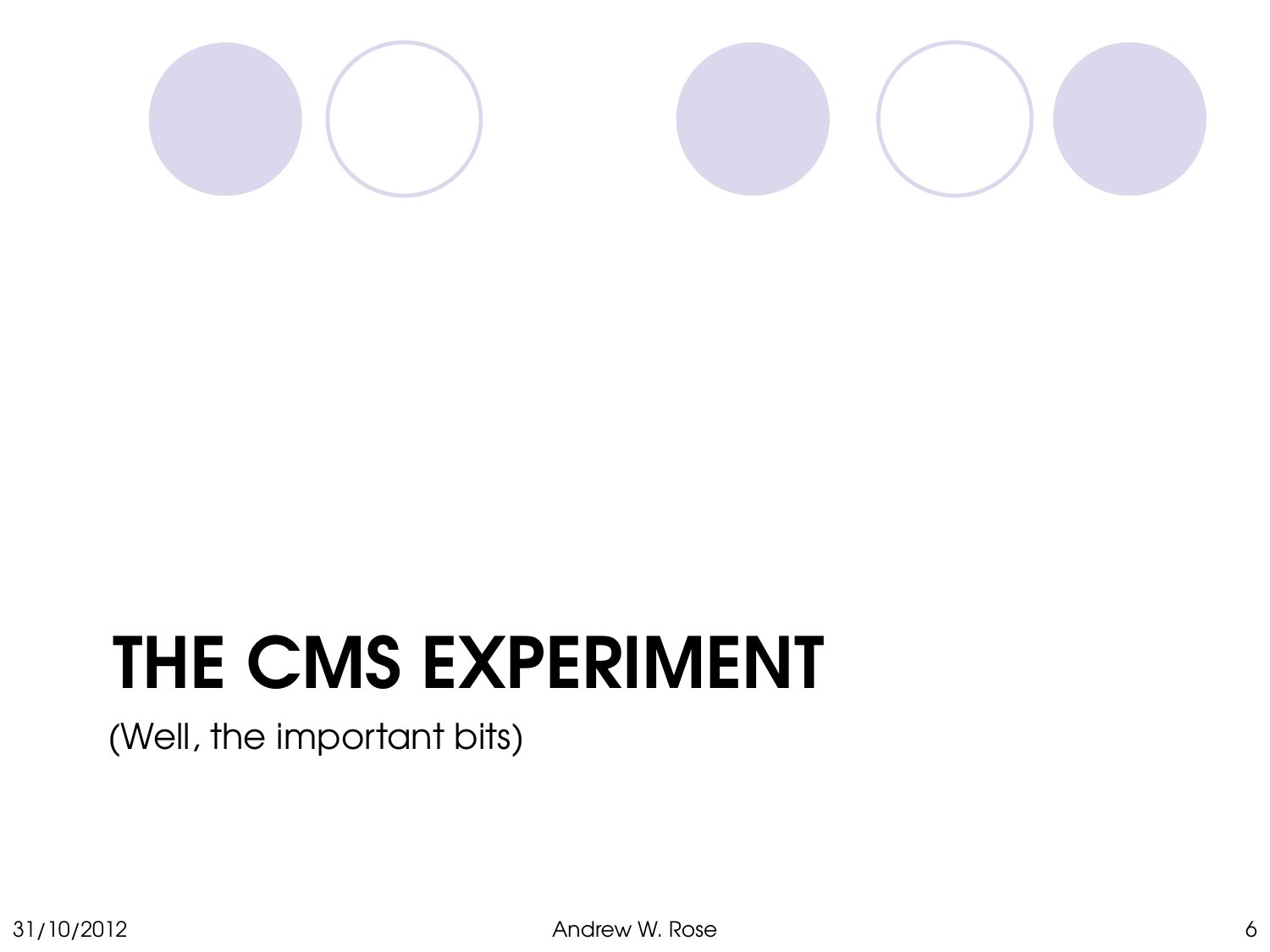

# The CMS experiment
(Well, the important bits)
31/10/2012
Andrew W. Rose
6